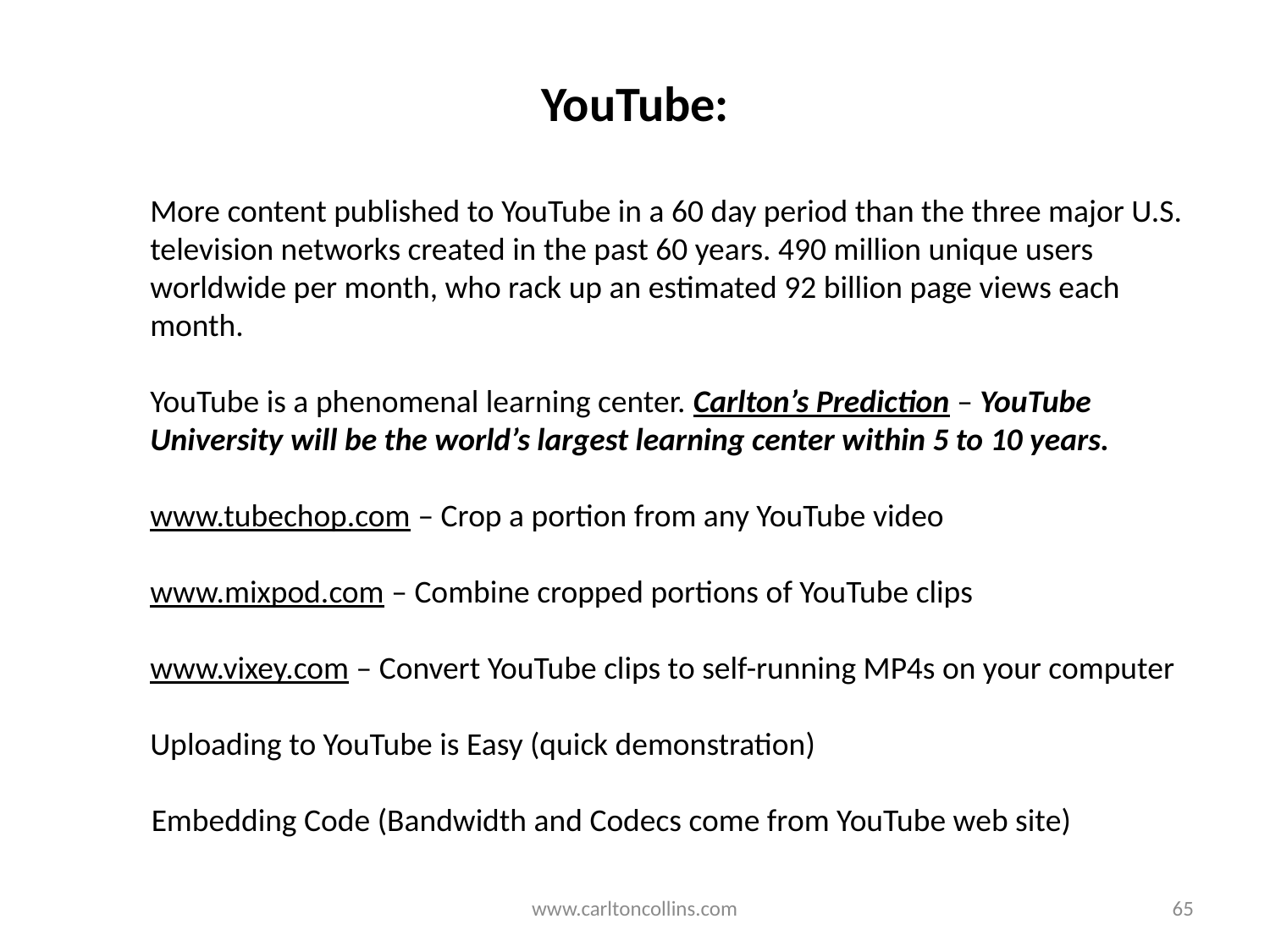

YouTube:

More content published to YouTube in a 60 day period than the three major U.S. television networks created in the past 60 years. 490 million unique users worldwide per month, who rack up an estimated 92 billion page views each month.

YouTube is a phenomenal learning center. Carlton’s Prediction – YouTube University will be the world’s largest learning center within 5 to 10 years.

www.tubechop.com – Crop a portion from any YouTube video

www.mixpod.com – Combine cropped portions of YouTube clips

www.vixey.com – Convert YouTube clips to self-running MP4s on your computer

Uploading to YouTube is Easy (quick demonstration)

         Embedding Code (Bandwidth and Codecs come from YouTube web site)
www.carltoncollins.com
65